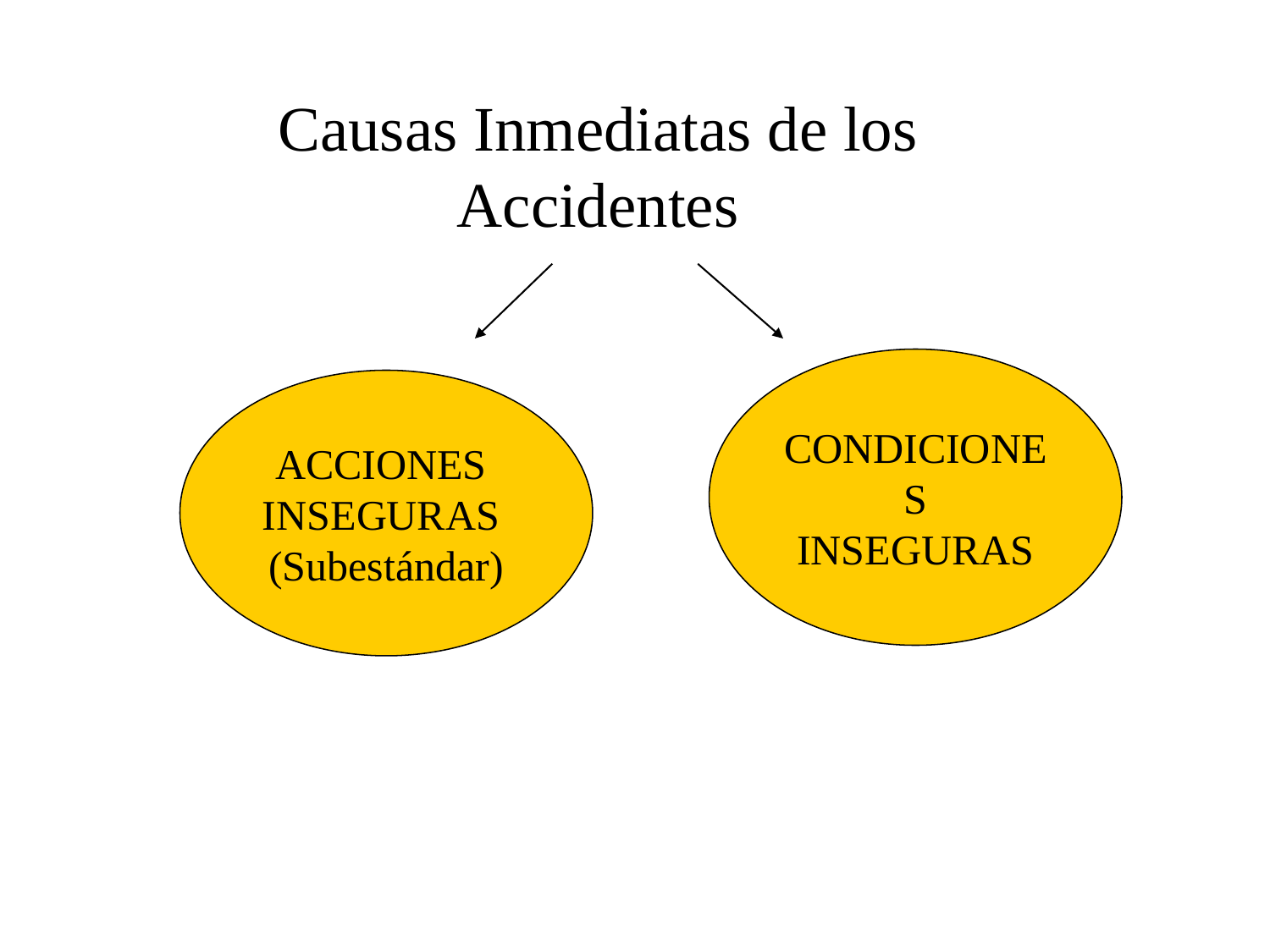

Causas Inmediatas de los Accidentes
CONDICIONES
INSEGURAS
ACCIONES
INSEGURAS
(Subestándar)